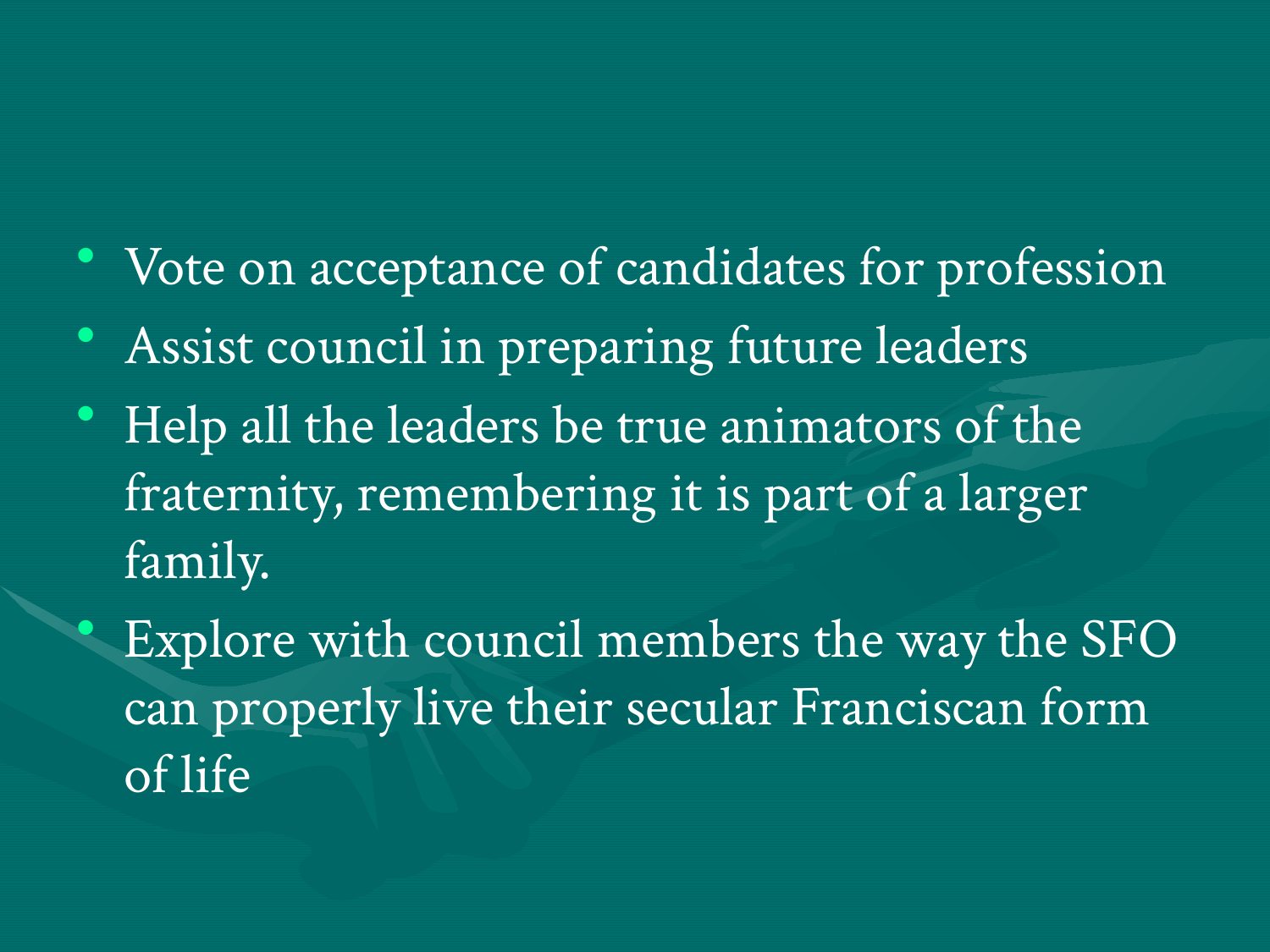

#
Vote on acceptance of candidates for profession
Assist council in preparing future leaders
Help all the leaders be true animators of the fraternity, remembering it is part of a larger family.
Explore with council members the way the SFO can properly live their secular Franciscan form of life